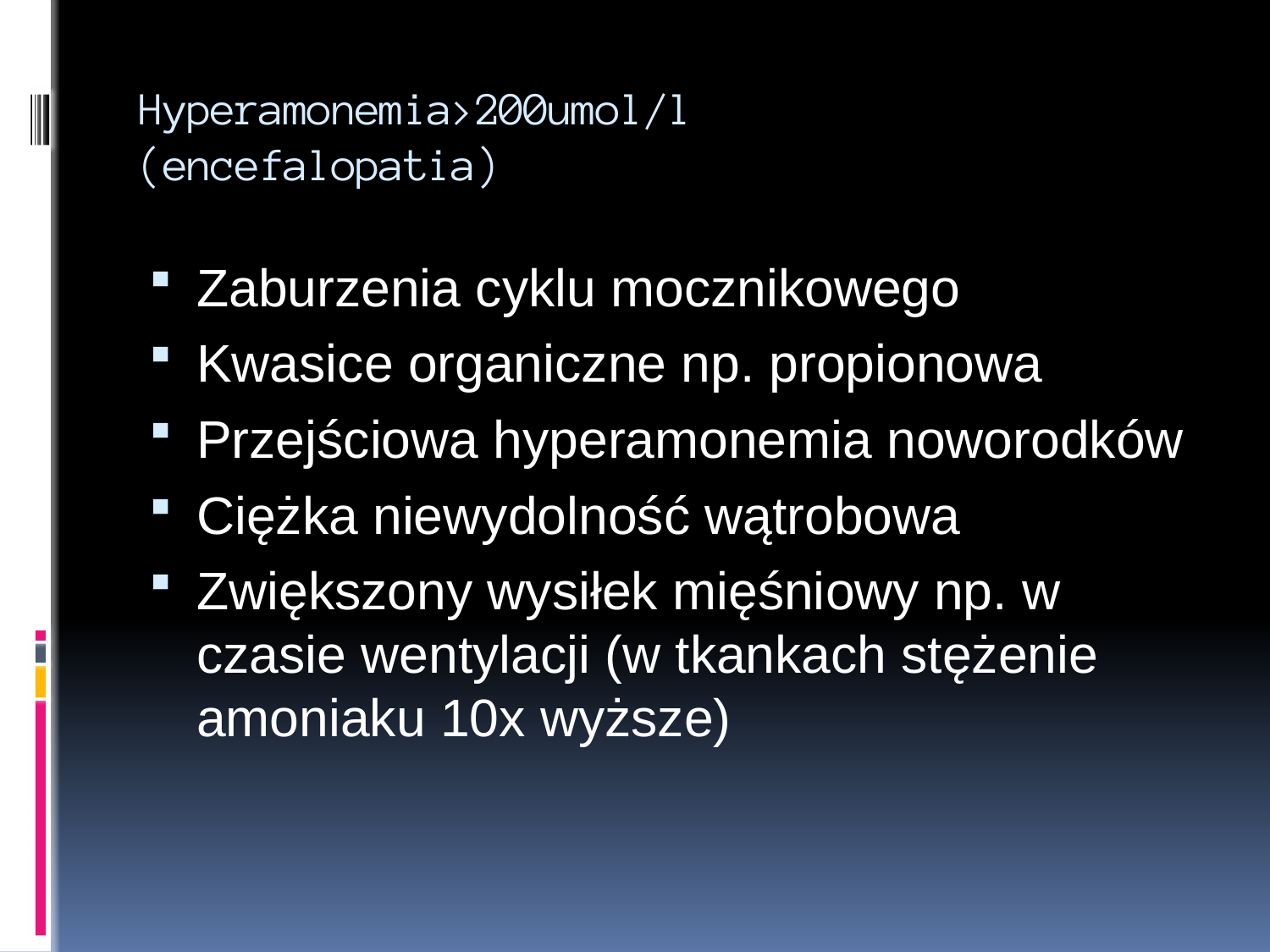

# Hyperamonemia>200umol/l (encefalopatia)
Zaburzenia cyklu mocznikowego
Kwasice organiczne np. propionowa
Przejściowa hyperamonemia noworodków
Ciężka niewydolność wątrobowa
Zwiększony wysiłek mięśniowy np. w czasie wentylacji (w tkankach stężenie amoniaku 10x wyższe)